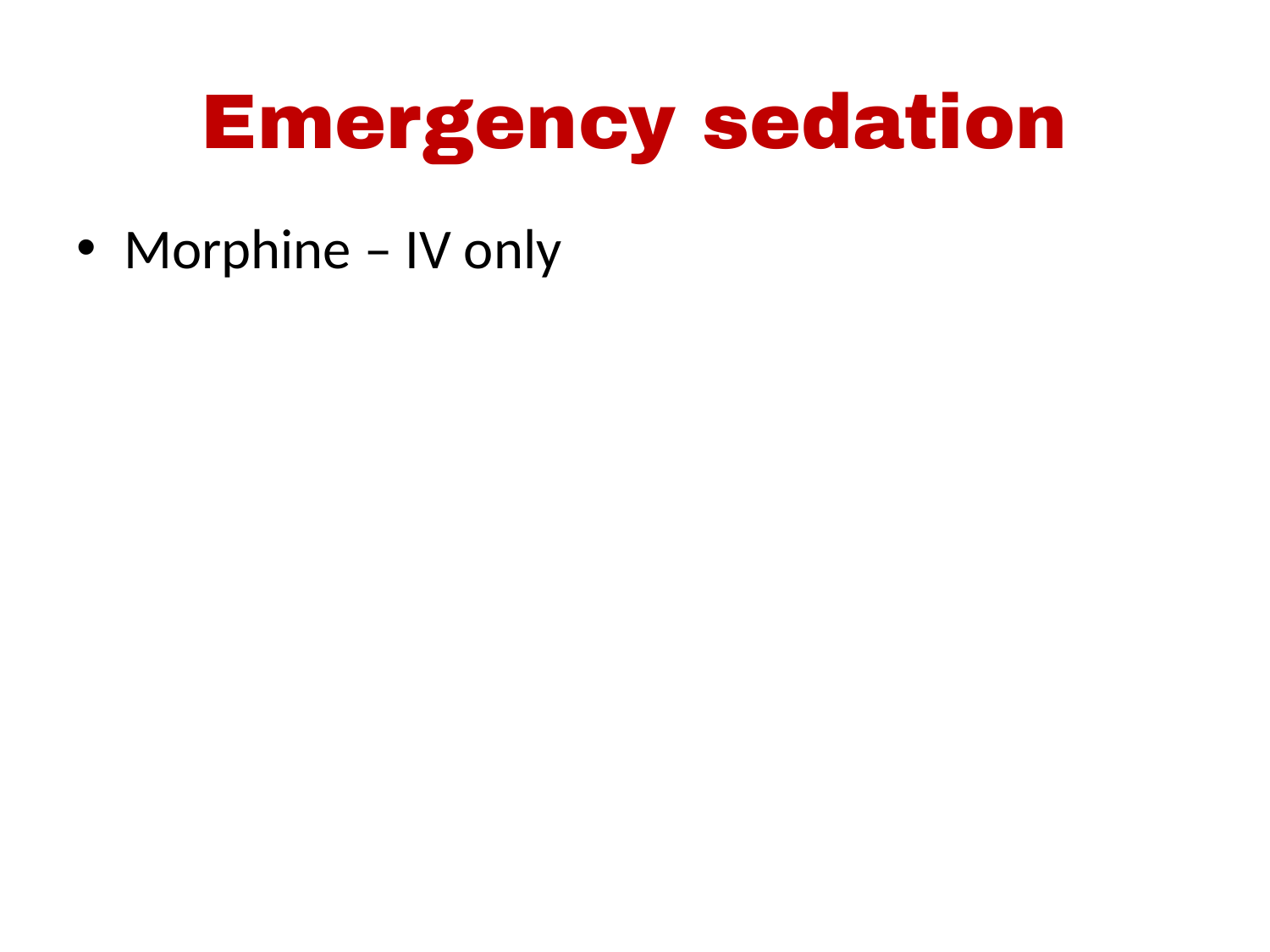

# Emergency sedation
Morphine – IV only